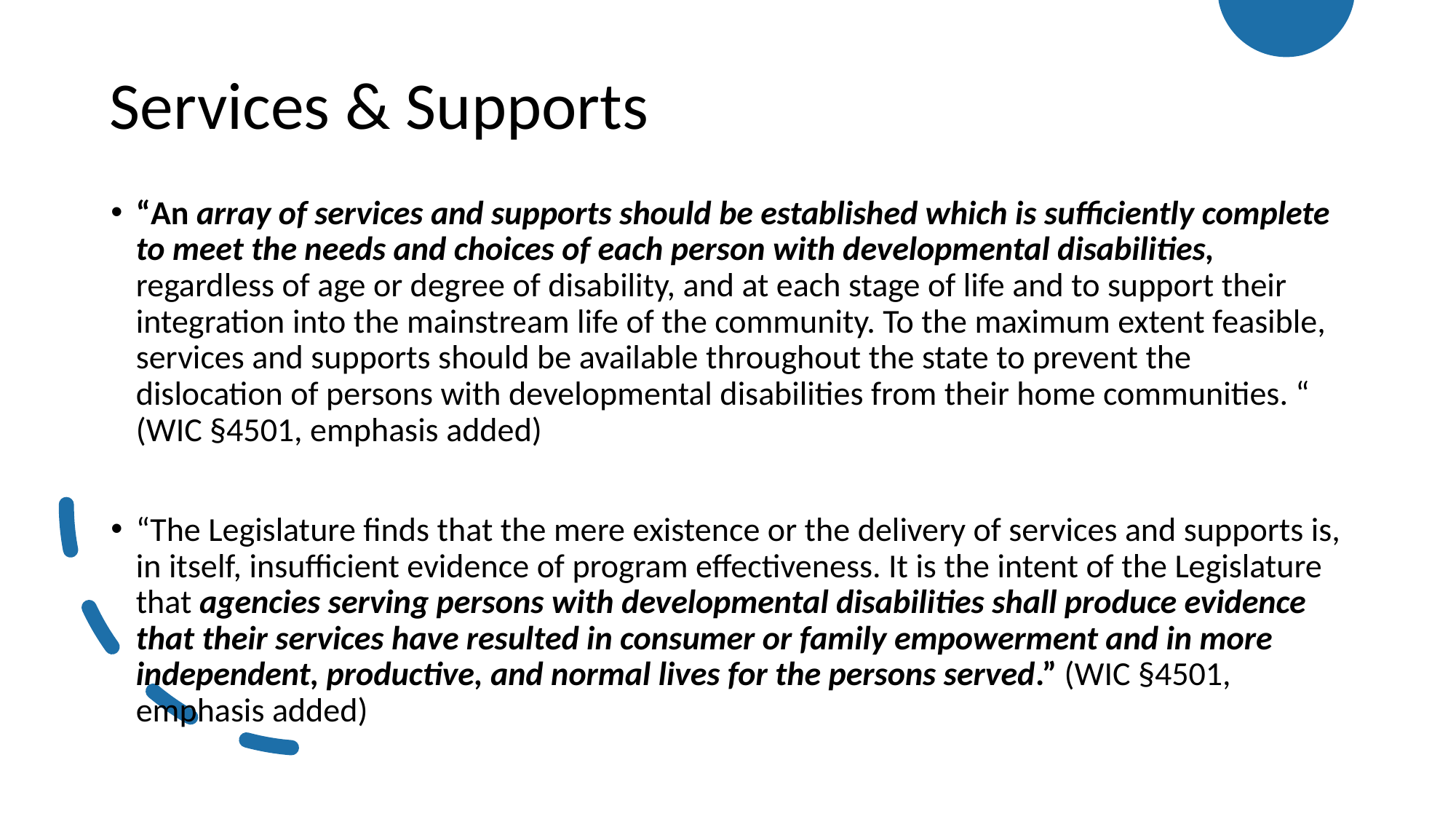

# Services & Supports
“An array of services and supports should be established which is sufficiently complete to meet the needs and choices of each person with developmental disabilities, regardless of age or degree of disability, and at each stage of life and to support their integration into the mainstream life of the community. To the maximum extent feasible, services and supports should be available throughout the state to prevent the dislocation of persons with developmental disabilities from their home communities. “  (WIC §4501, emphasis added)

“The Legislature finds that the mere existence or the delivery of services and supports is, in itself, insufficient evidence of program effectiveness. It is the intent of the Legislature that agencies serving persons with developmental disabilities shall produce evidence that their services have resulted in consumer or family empowerment and in more independent, productive, and normal lives for the persons served.” (WIC §4501, emphasis added)